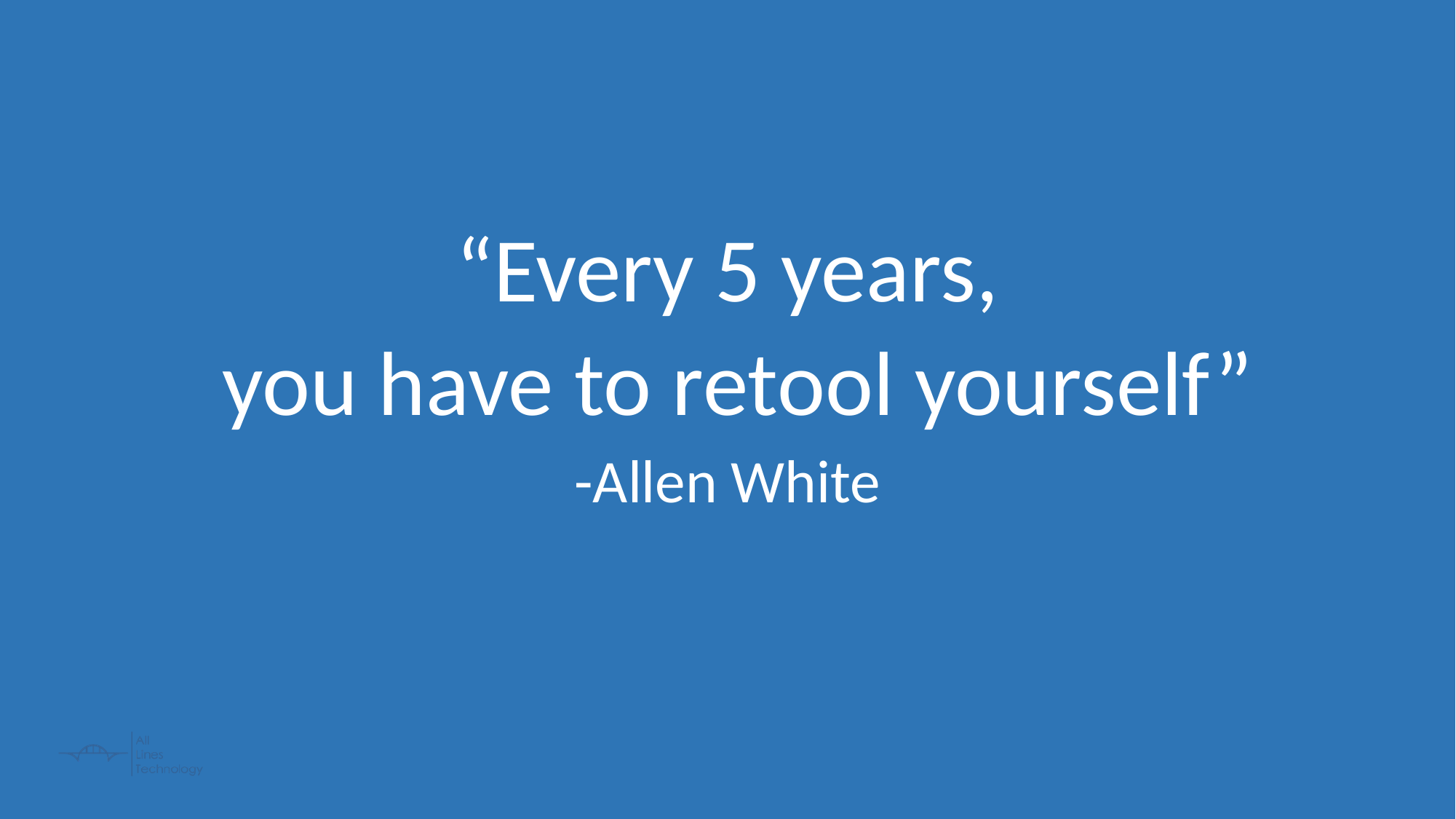

“Every 5 years,
 you have to retool yourself”
-Allen White